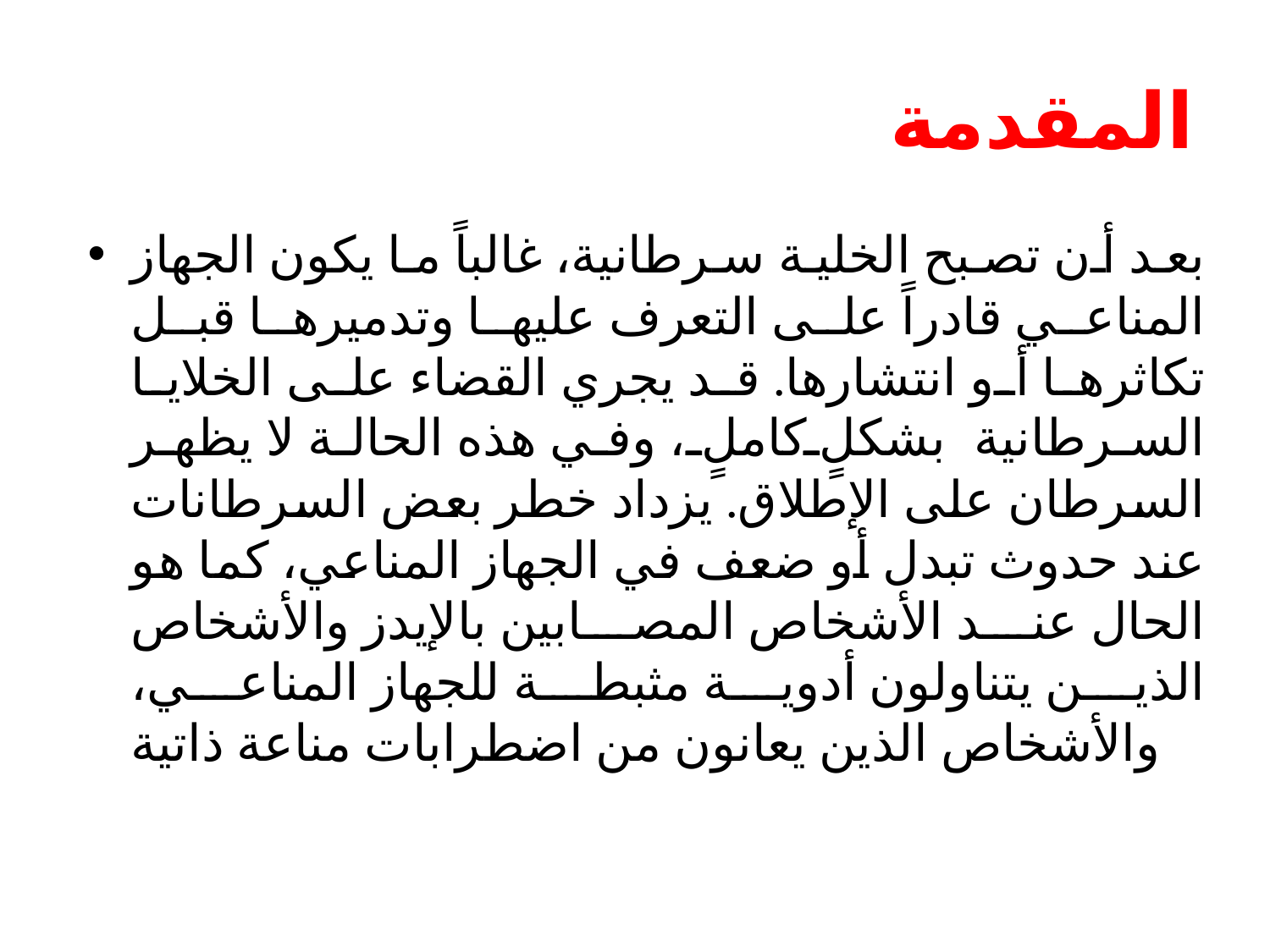

# المقدمة
بعد أن تصبح الخلية سرطانية، غالباً ما يكون الجهاز المناعي قادراً على التعرف عليها وتدميرها قبل تكاثرها أو انتشارها. قد يجري القضاء على الخلايا السرطانية بشكلٍ كاملٍ، وفي هذه الحالة لا يظهر السرطان على الإطلاق. يزداد خطر بعض السرطانات عند حدوث تبدل أو ضعف في الجهاز المناعي، كما هو الحال عند الأشخاص المصابين بالإيدز والأشخاص الذين يتناولون أدوية مثبطة للجهاز المناعي، والأشخاص الذين يعانون من اضطرابات مناعة ذاتية